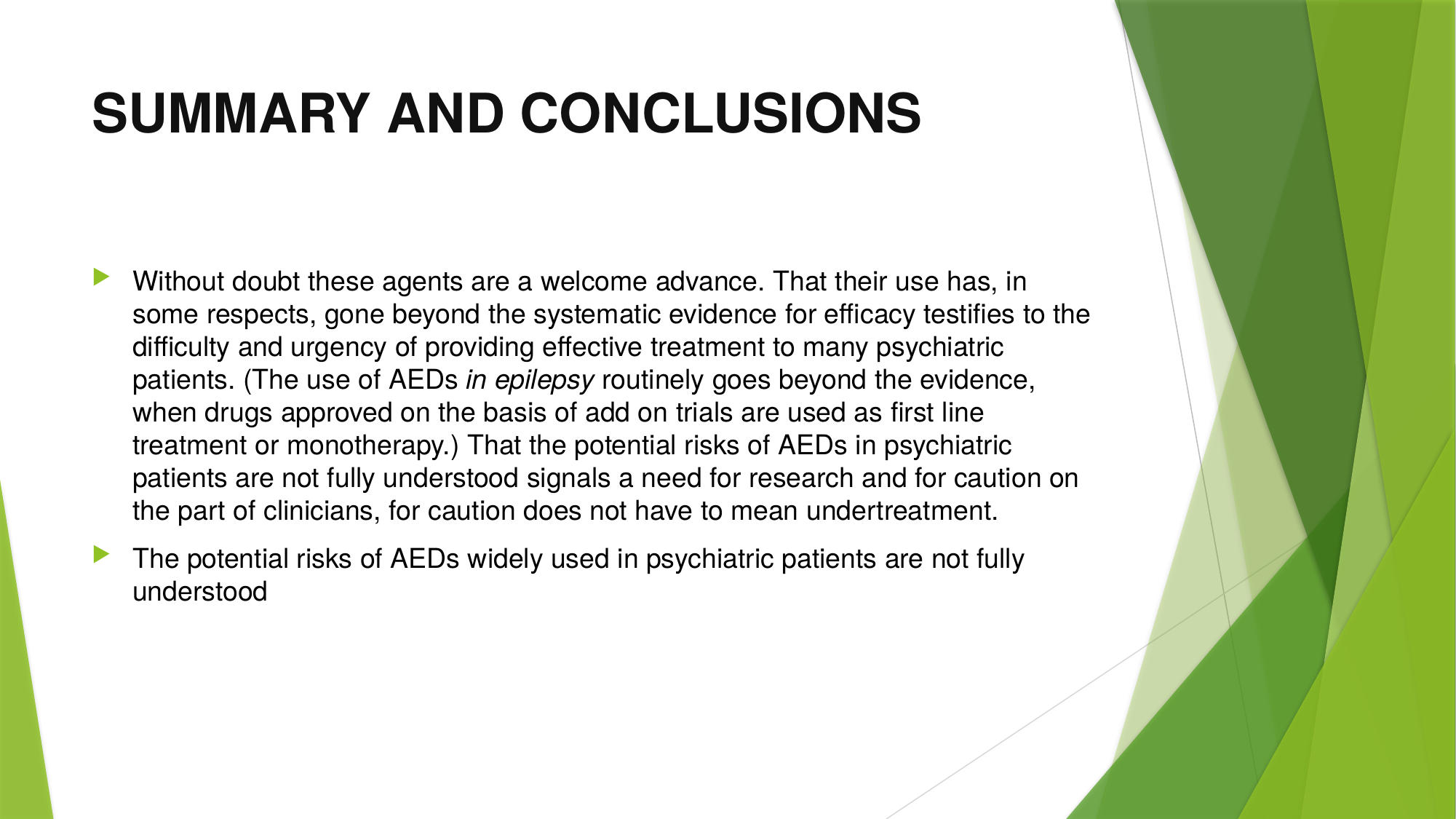

# SUMMARY AND CONCLUSIONS
Without doubt these agents are a welcome advance. That their use has, in some respects, gone beyond the systematic evidence for efficacy testifies to the difficulty and urgency of providing effective treatment to many psychiatric patients. (The use of AEDs in epilepsy routinely goes beyond the evidence, when drugs approved on the basis of add on trials are used as first line treatment or monotherapy.) That the potential risks of AEDs in psychiatric patients are not fully understood signals a need for research and for caution on the part of clinicians, for caution does not have to mean undertreatment.
The potential risks of AEDs widely used in psychiatric patients are not fully understood